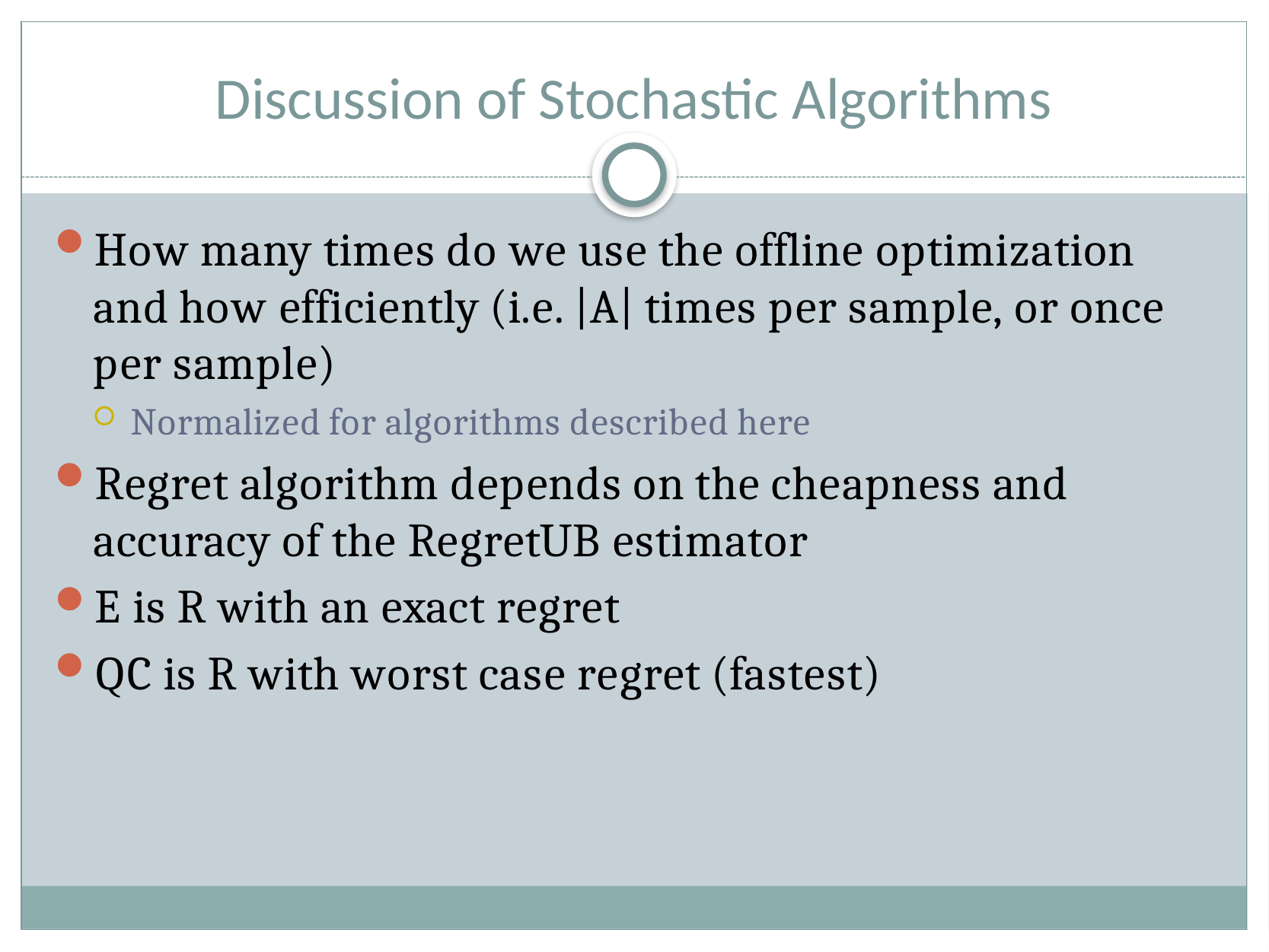

# Discussion of Stochastic Algorithms
How many times do we use the offline optimization and how efficiently (i.e. |A| times per sample, or once per sample)
Normalized for algorithms described here
Regret algorithm depends on the cheapness and accuracy of the RegretUB estimator
E is R with an exact regret
QC is R with worst case regret (fastest)